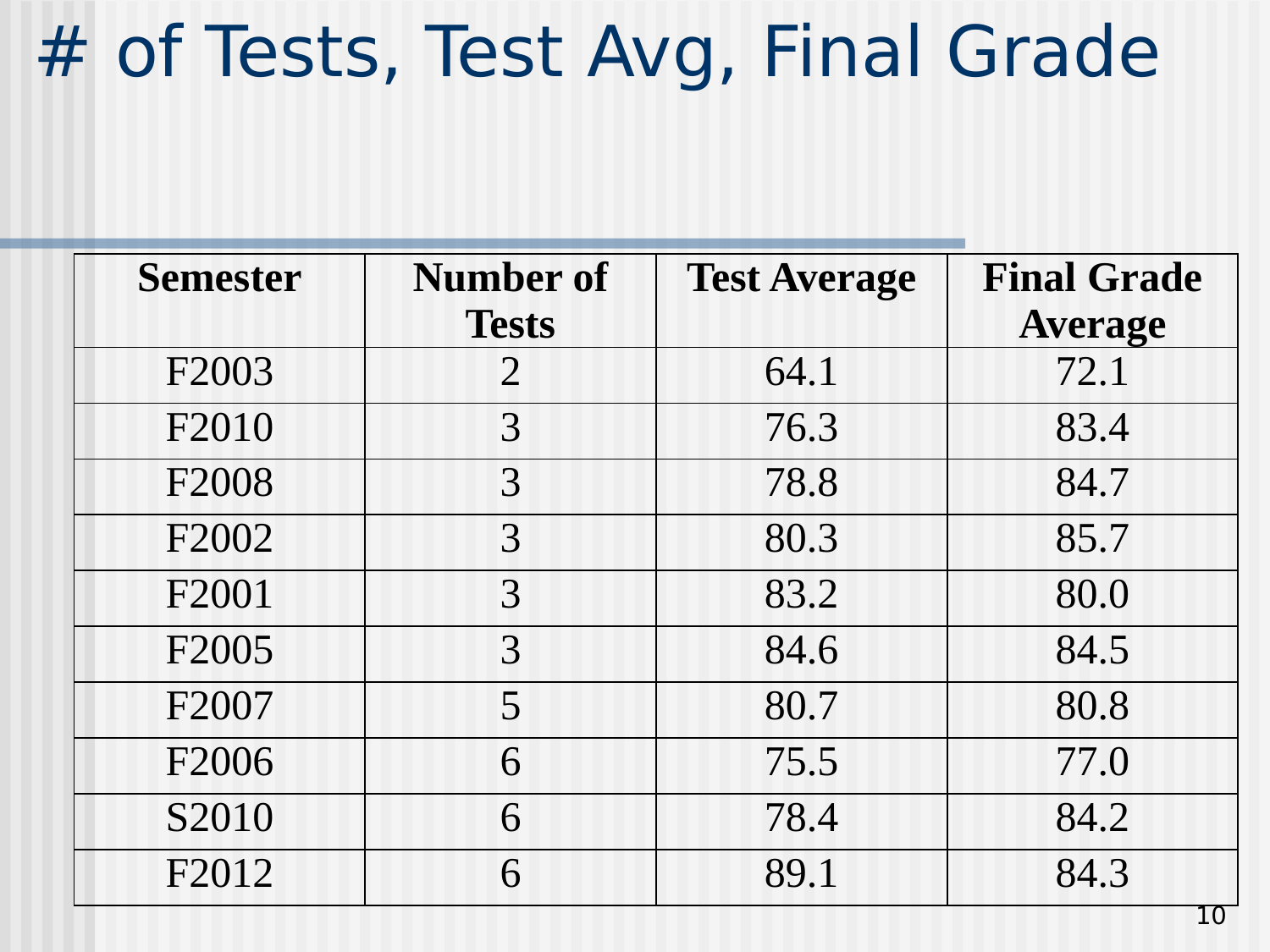

# # of Tests, Test Avg, Final Grade
| Semester | Number of Tests | Test Average | Final Grade Average |
| --- | --- | --- | --- |
| F2003 | 2 | 64.1 | 72.1 |
| F2010 | 3 | 76.3 | 83.4 |
| F2008 | 3 | 78.8 | 84.7 |
| F2002 | 3 | 80.3 | 85.7 |
| F2001 | 3 | 83.2 | 80.0 |
| F2005 | 3 | 84.6 | 84.5 |
| F2007 | 5 | 80.7 | 80.8 |
| F2006 | 6 | 75.5 | 77.0 |
| S2010 | 6 | 78.4 | 84.2 |
| F2012 | 6 | 89.1 | 84.3 |
10